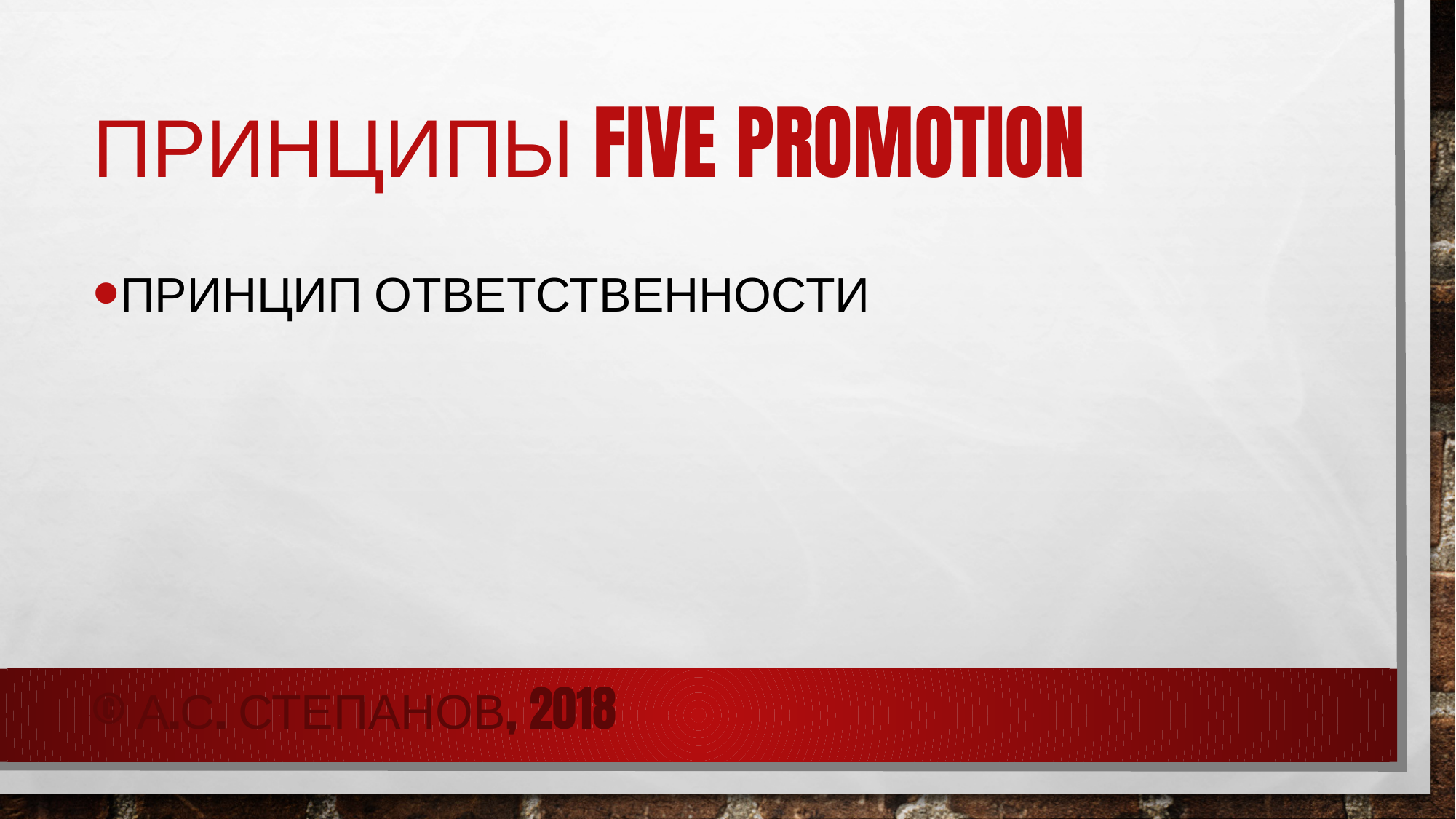

# Принципы Five Promotion
Принцип ответственности
© А.С. Степанов, 2018